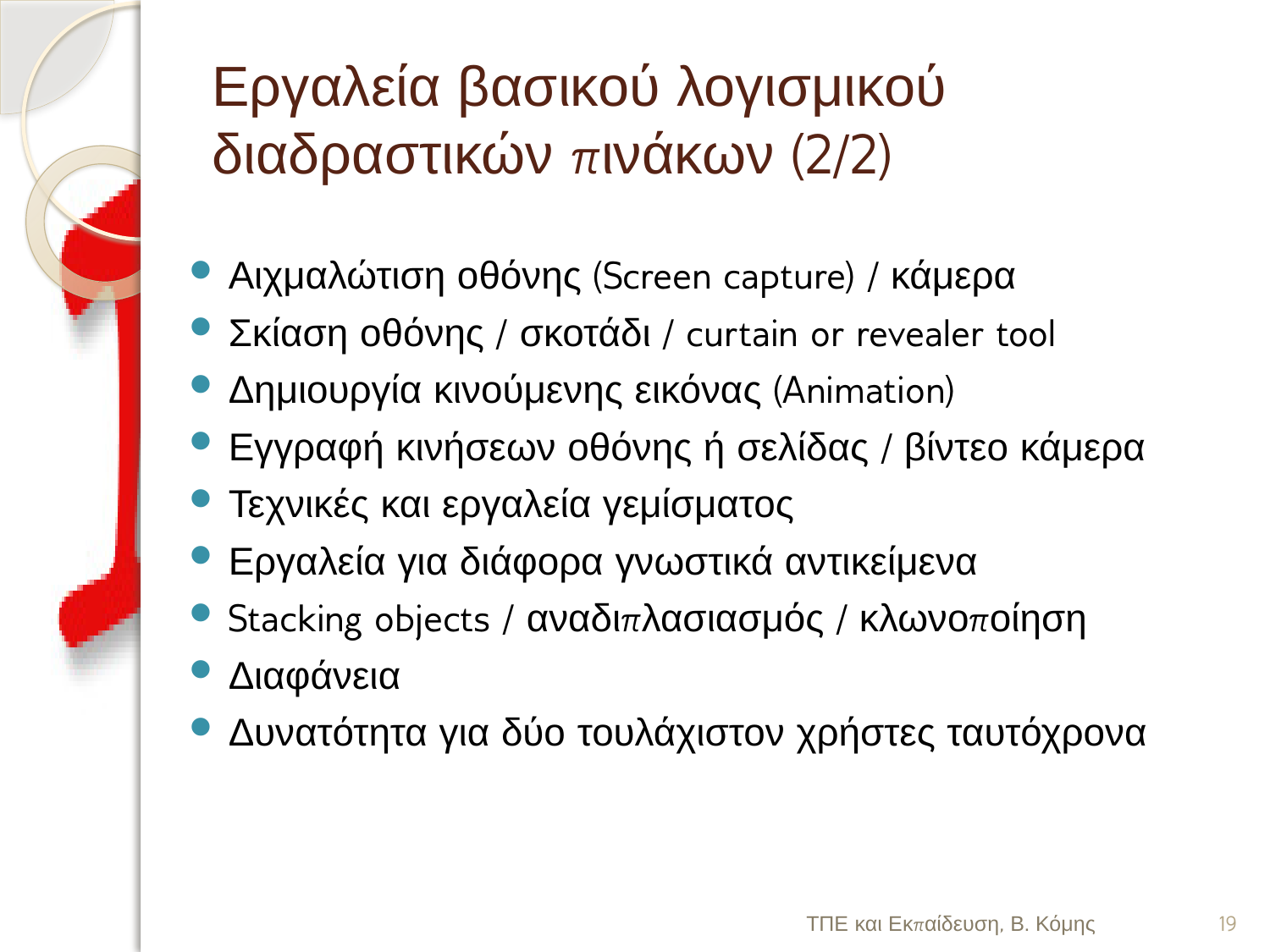

# Εργαλεία βασικού λογισμικού διαδραστικών πινάκων (2/2)
Αιχμαλώτιση οθόνης (Screen capture) / κάμερα
Σκίαση οθόνης / σκοτάδι / curtain or revealer tool
Δημιουργία κινούμενης εικόνας (Animation)
Εγγραφή κινήσεων οθόνης ή σελίδας / βίντεο κάμερα
Τεχνικές και εργαλεία γεμίσματος
Εργαλεία για διάφορα γνωστικά αντικείμενα
Stacking objects / αναδιπλασιασμός / κλωνοποίηση
Διαφάνεια
Δυνατότητα για δύο τουλάχιστον χρήστες ταυτόχρονα

ΤΠΕ και Εκπαίδευση, Β. Κόμης
19